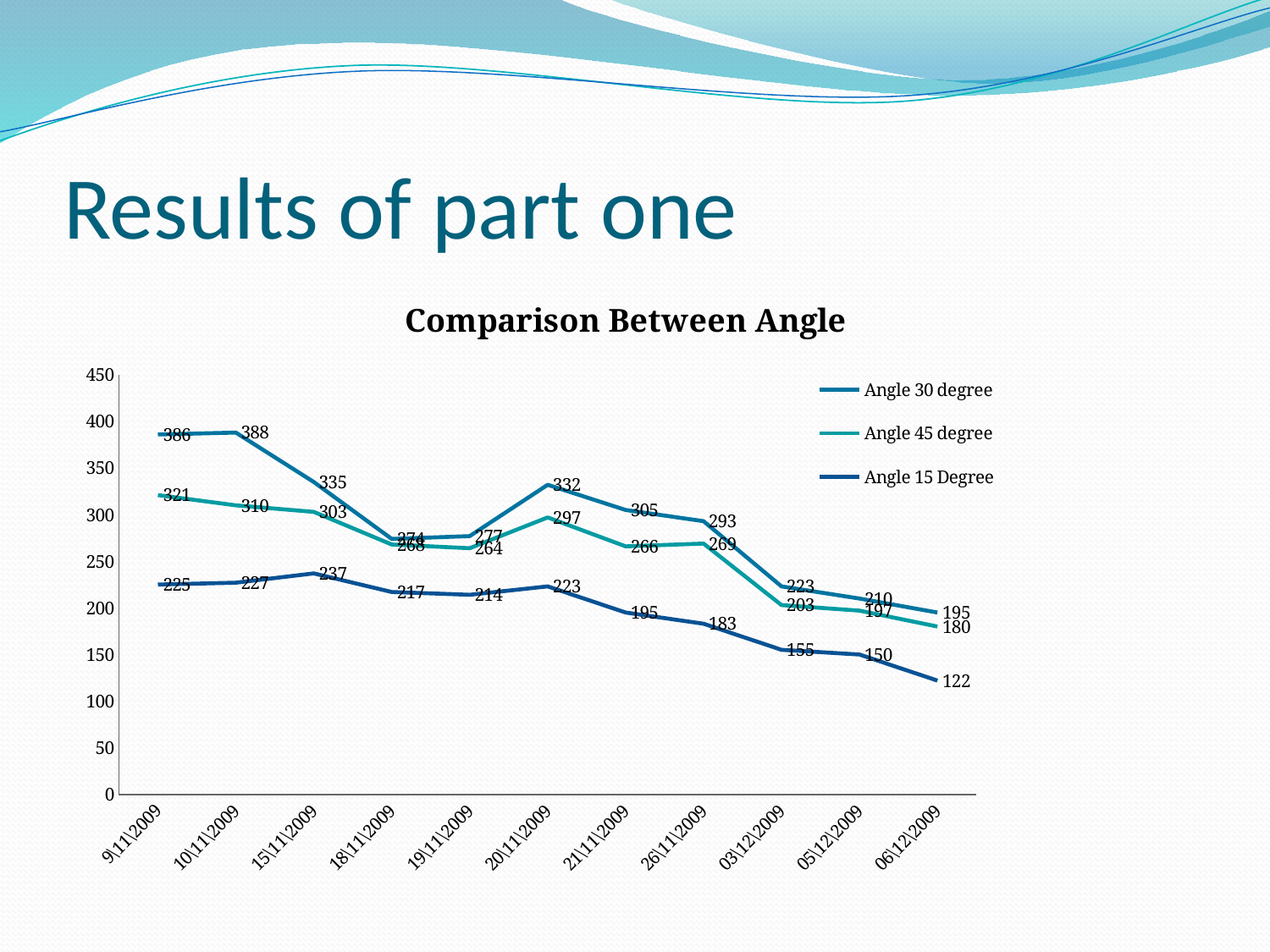

# Results of part one

### Chart: Comparison Between Angle

| Category | Angle 30 degree | Angle 45 degree |  |
|---|---|---|---|
| 9\11\2009 | 386.0 | 321.0 | 225.0 |
| 10\11\2009 | 388.0 | 310.0 | 227.0 |
| 15\11\2009 | 335.0 | 303.0 | 237.0 |
| 18\11\2009 | 274.0 | 268.0 | 217.0 |
| 19\11\2009 | 277.0 | 264.0 | 214.0 |
| 20\11\2009 | 332.0 | 297.0 | 223.0 |
| 21\11\2009 | 305.0 | 266.0 | 195.0 |
| 26\11\2009 | 293.0 | 269.0 | 183.0 |
| 03\12\2009 | 223.0 | 203.0 | 155.0 |
| 05\12\2009 | 210.0 | 197.0 | 150.0 |
| 06\12\2009 | 195.0 | 180.0 | 122.0 |